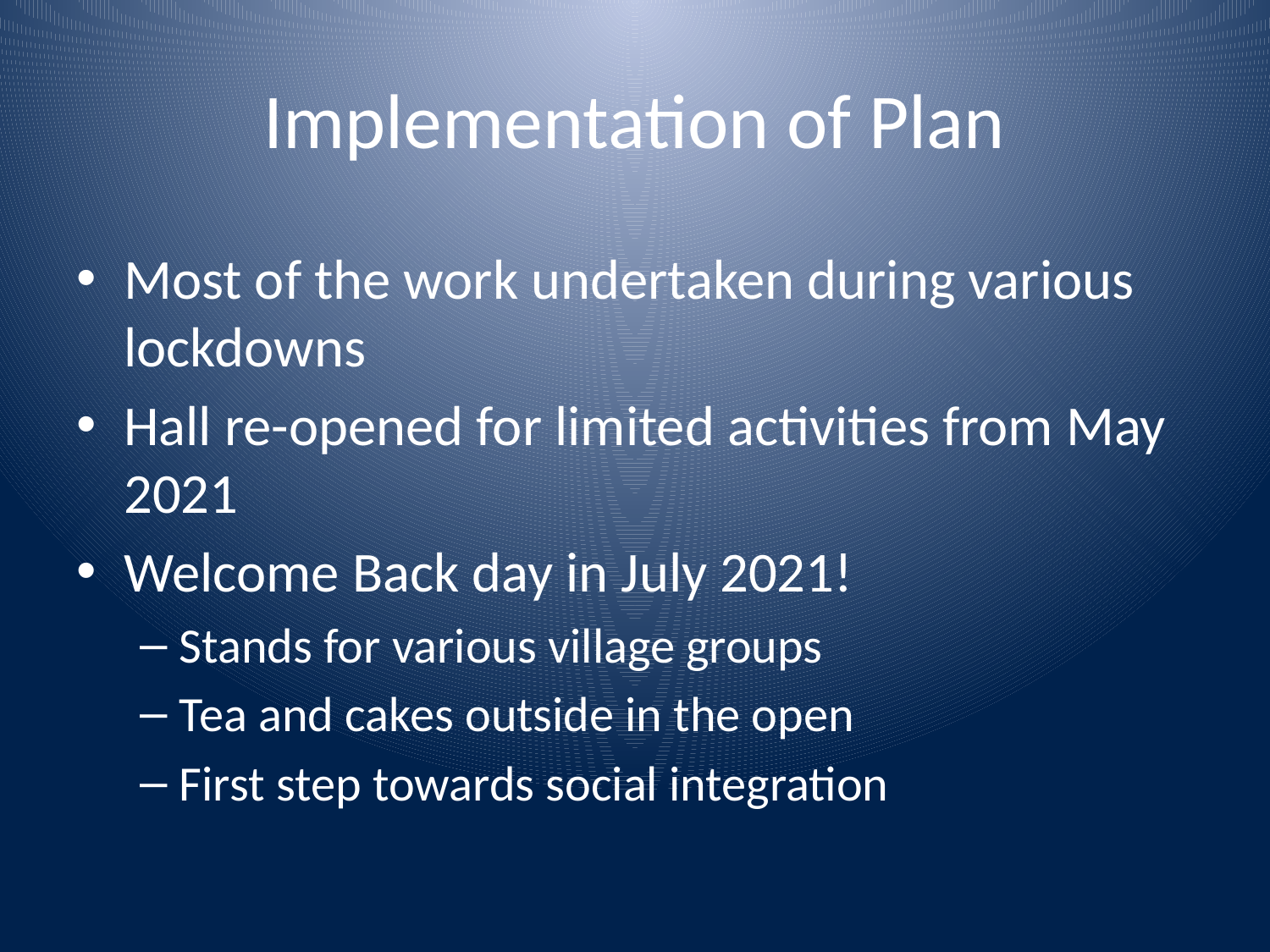

# Implementation of Plan
Most of the work undertaken during various lockdowns
Hall re-opened for limited activities from May 2021
Welcome Back day in July 2021!
Stands for various village groups
Tea and cakes outside in the open
First step towards social integration